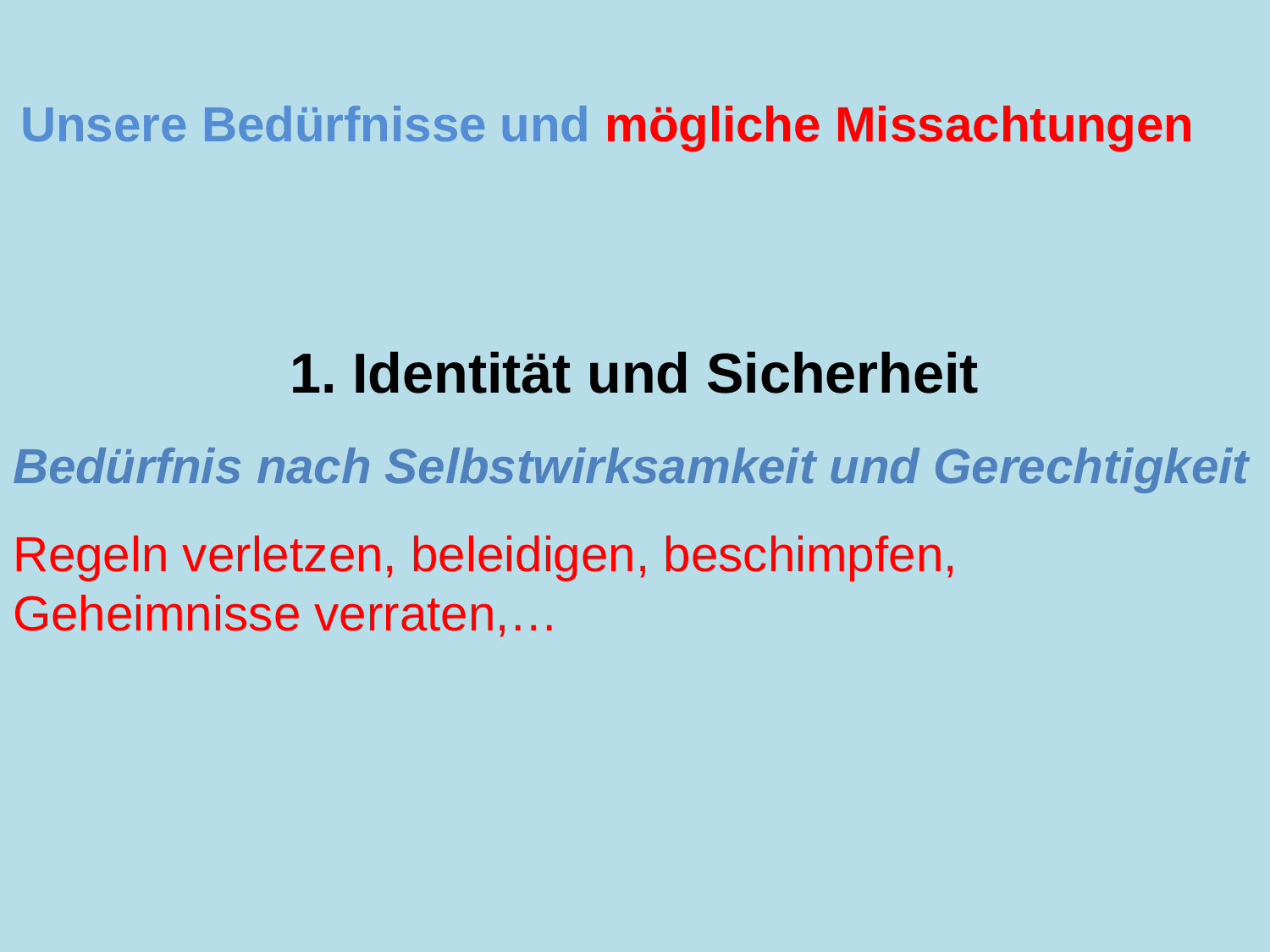

Unsere Bedürfnisse und mögliche Missachtungen
1. Identität und Sicherheit

Bedürfnis nach Selbstwirksamkeit und Gerechtigkeit

Regeln verletzen, beleidigen, beschimpfen, Geheimnisse verraten,…